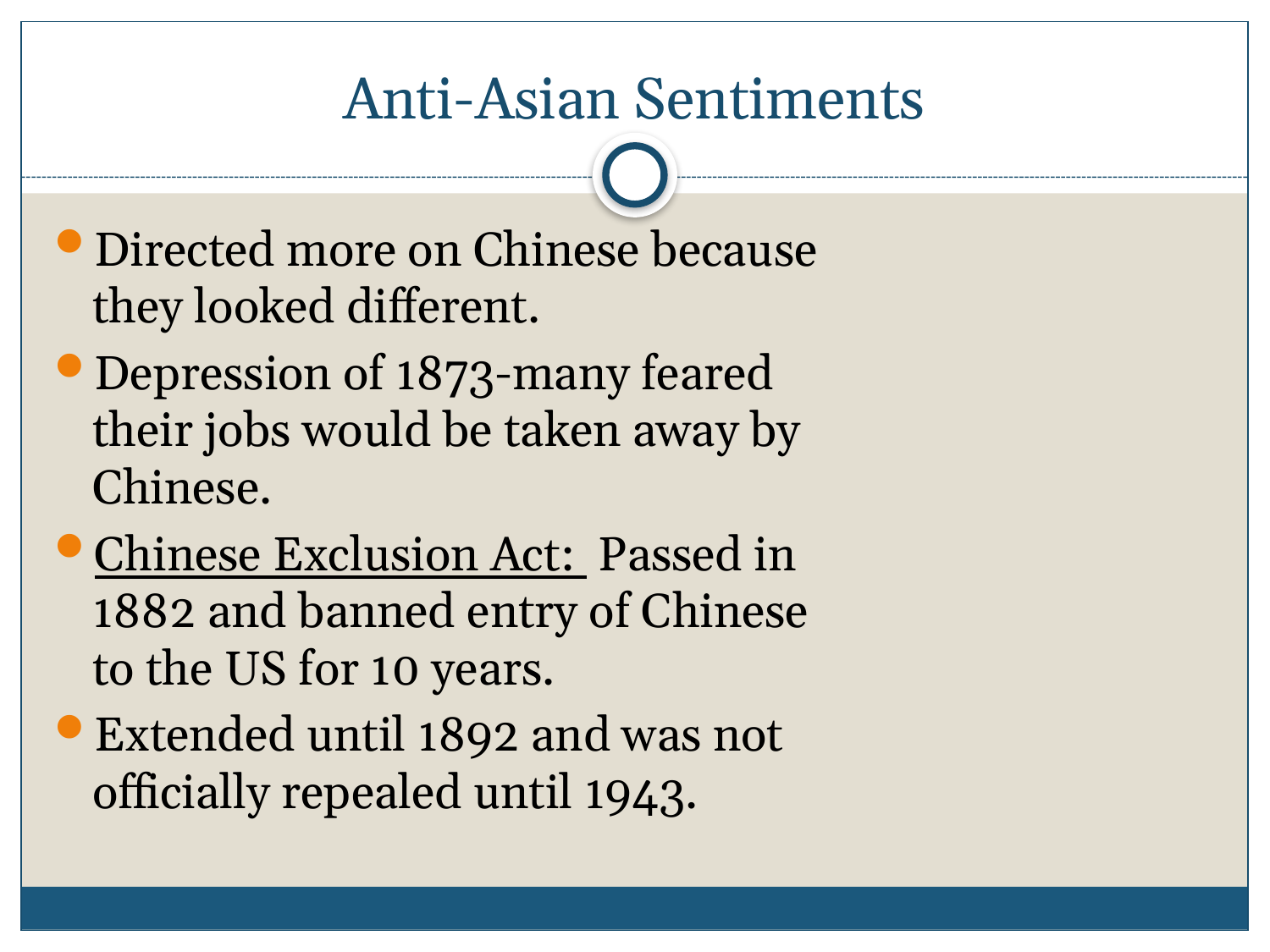

# Anti-Asian Sentiments
Directed more on Chinese because they looked different.
Depression of 1873-many feared their jobs would be taken away by Chinese.
Chinese Exclusion Act:  Passed in 1882 and banned entry of Chinese to the US for 10 years.
Extended until 1892 and was not officially repealed until 1943.